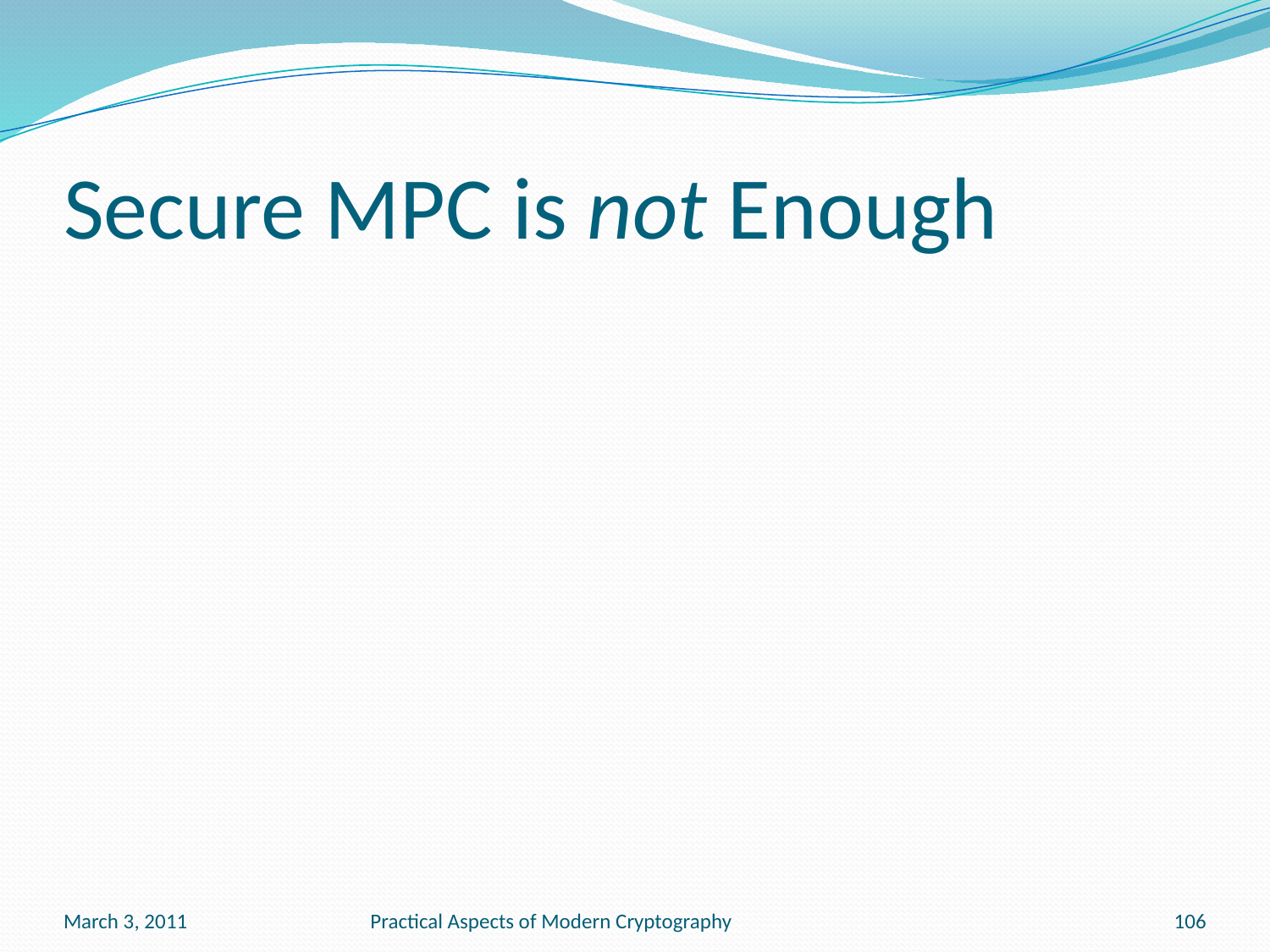

# Secure MPC is not Enough
March 3, 2011
Practical Aspects of Modern Cryptography
106